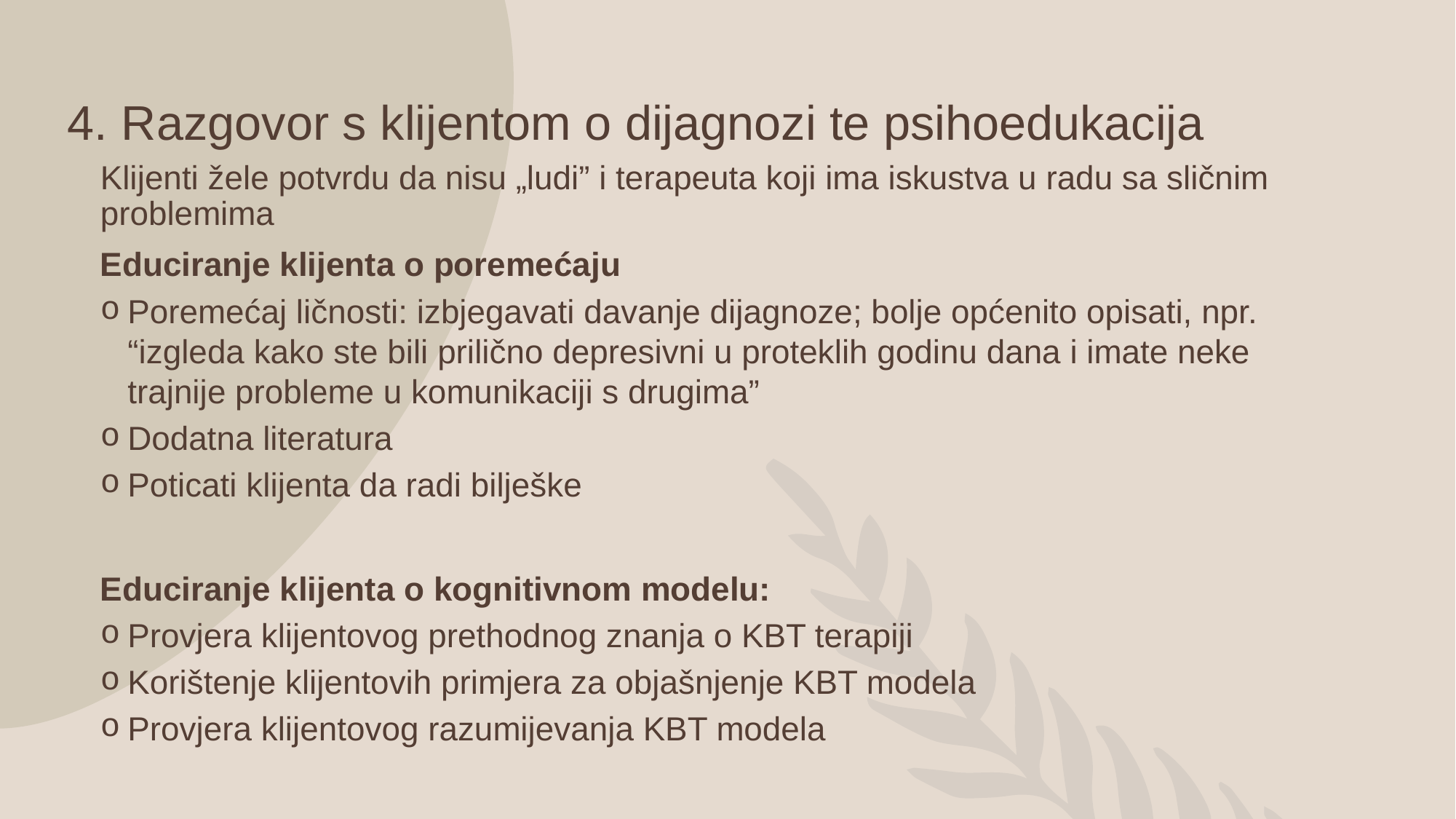

# 4. Razgovor s klijentom o dijagnozi te psihoedukacija
Klijenti žele potvrdu da nisu „ludi” i terapeuta koji ima iskustva u radu sa sličnim problemima
Educiranje klijenta o poremećaju
Poremećaj ličnosti: izbjegavati davanje dijagnoze; bolje općenito opisati, npr. “izgleda kako ste bili prilično depresivni u proteklih godinu dana i imate neke trajnije probleme u komunikaciji s drugima”
Dodatna literatura
Poticati klijenta da radi bilješke

Educiranje klijenta o kognitivnom modelu:
Provjera klijentovog prethodnog znanja o KBT terapiji
Korištenje klijentovih primjera za objašnjenje KBT modela
Provjera klijentovog razumijevanja KBT modela